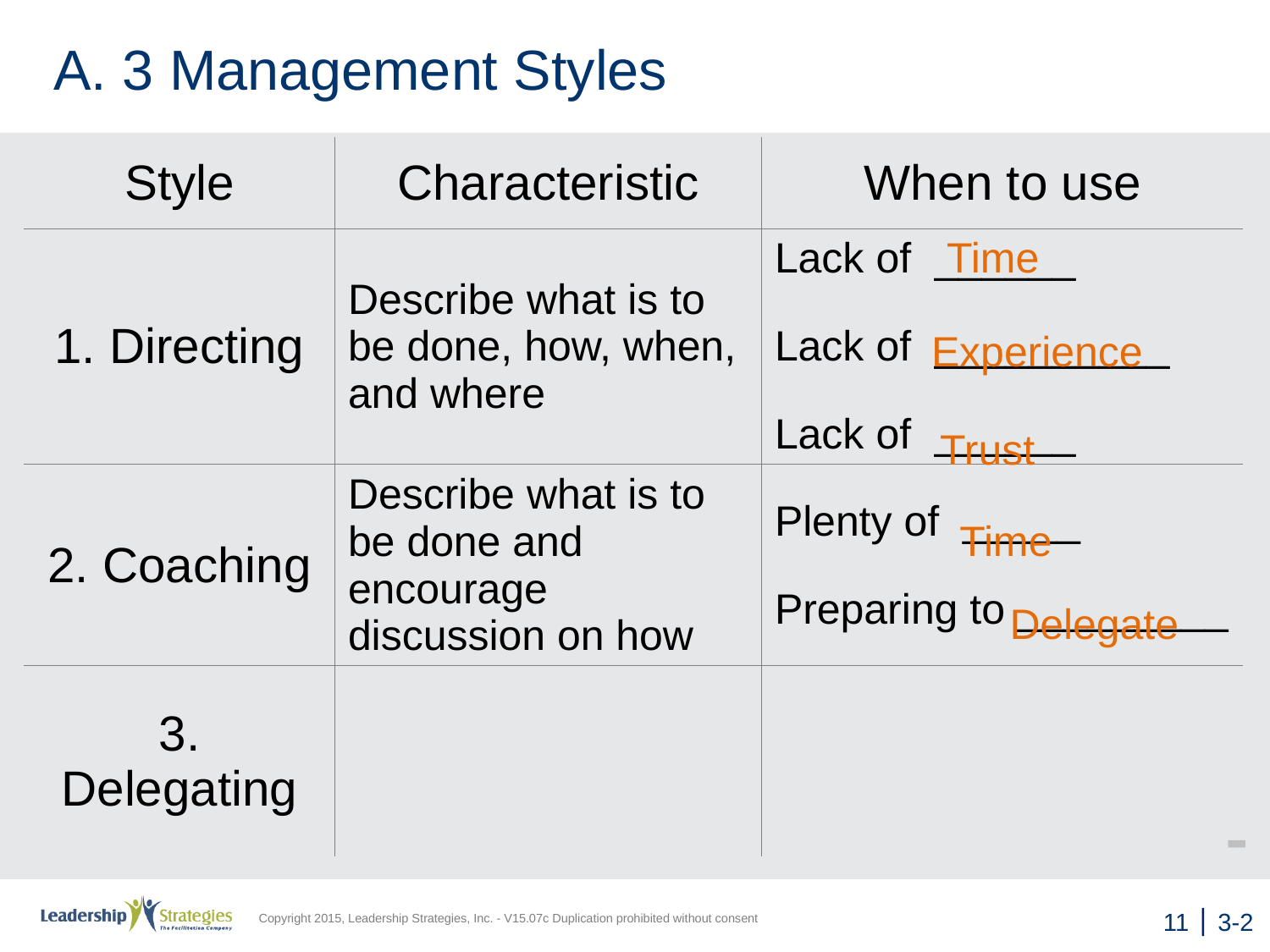

# A. 3 Management Styles
| Style | Characteristic | When to use |
| --- | --- | --- |
| 1. Directing | Describe what is to be done, how, when, and where | Lack of \_\_\_\_\_\_ Lack of \_\_\_\_\_\_\_\_\_\_ Lack of \_\_\_\_\_\_ |
| 2. Coaching | Describe what is to be done and encourage discussion on how | Plenty of \_\_\_\_\_ Preparing to \_\_\_\_\_\_\_\_\_ |
| 3. Delegating |  |  |
Time
Experience
Trust
Time
Delegate
-
11 | 3-2
Copyright 2015, Leadership Strategies, Inc. - V15.07c Duplication prohibited without consent